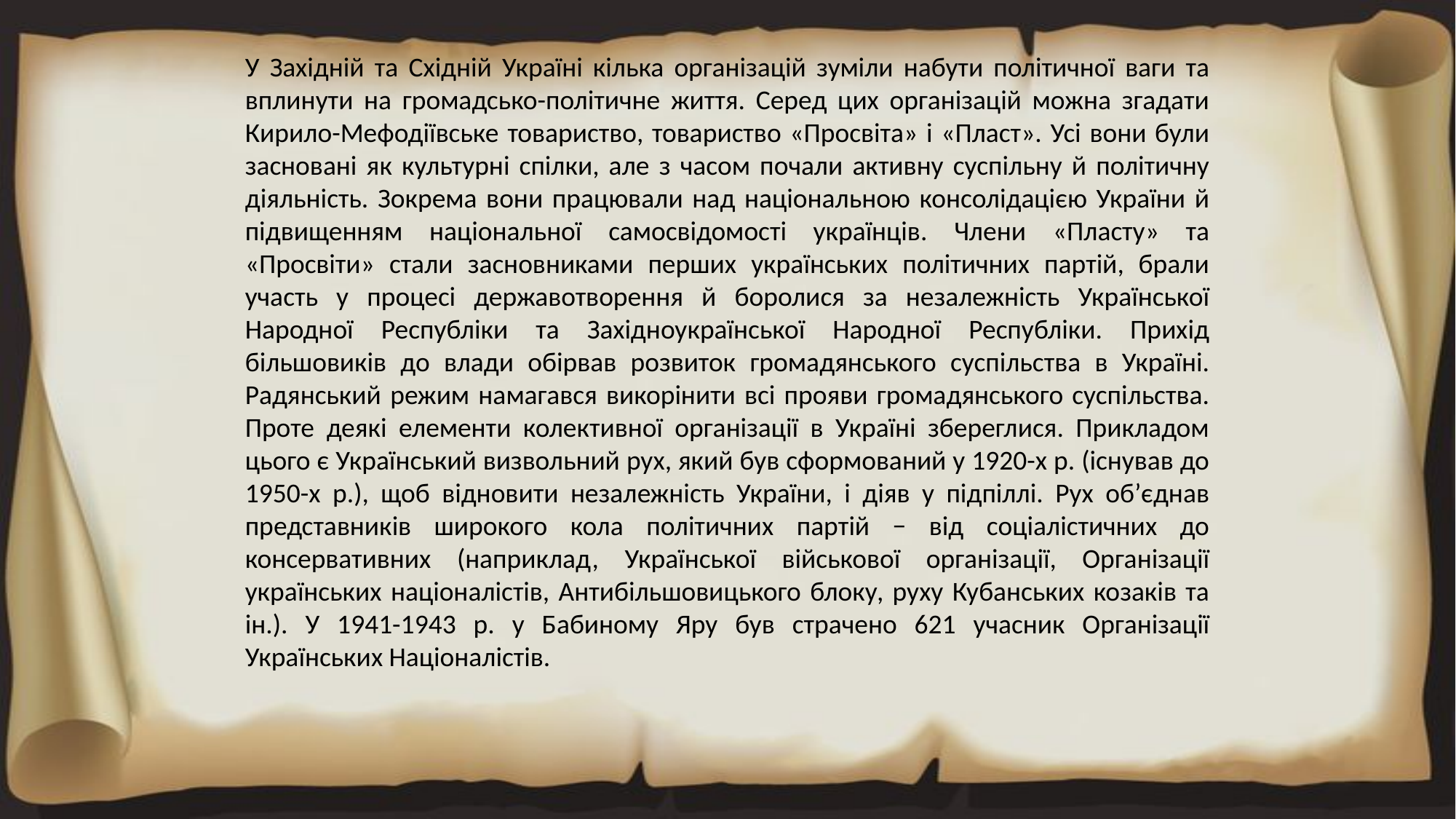

У Західній та Східній Україні кілька організацій зуміли набути політичної ваги та вплинути на громадсько-політичне життя. Серед цих організацій можна згадати Кирило-Мефодіївське товариство, товариство «Просвіта» і «Пласт». Усі вони були засновані як культурні спілки, але з часом почали активну суспільну й політичну діяльність. Зокрема вони працювали над національною консолідацією України й підвищенням національної самосвідомості українців. Члени «Пласту» та «Просвіти» стали засновниками перших українських політичних партій, брали участь у процесі державотворення й боролися за незалежність Української Народної Республіки та Західноукраїнської Народної Республіки. Прихід більшовиків до влади обірвав розвиток громадянського суспільства в Україні. Радянський режим намагався викорінити всі прояви громадянського суспільства. Проте деякі елементи колективної організації в Україні збереглися. Прикладом цього є Український визвольний рух, який був сформований у 1920-х р. (існував до 1950-х р.), щоб відновити незалежність України, і діяв у підпіллі. Рух об’єднав представників широкого кола політичних партій − від соціалістичних до консервативних (наприклад, Української військової організації, Організації українських націоналістів, Антибільшовицького блоку, руху Кубанських козаків та ін.). У 1941-1943 р. у Бабиному Яру був страчено 621 учасник Організації Українських Націоналістів.